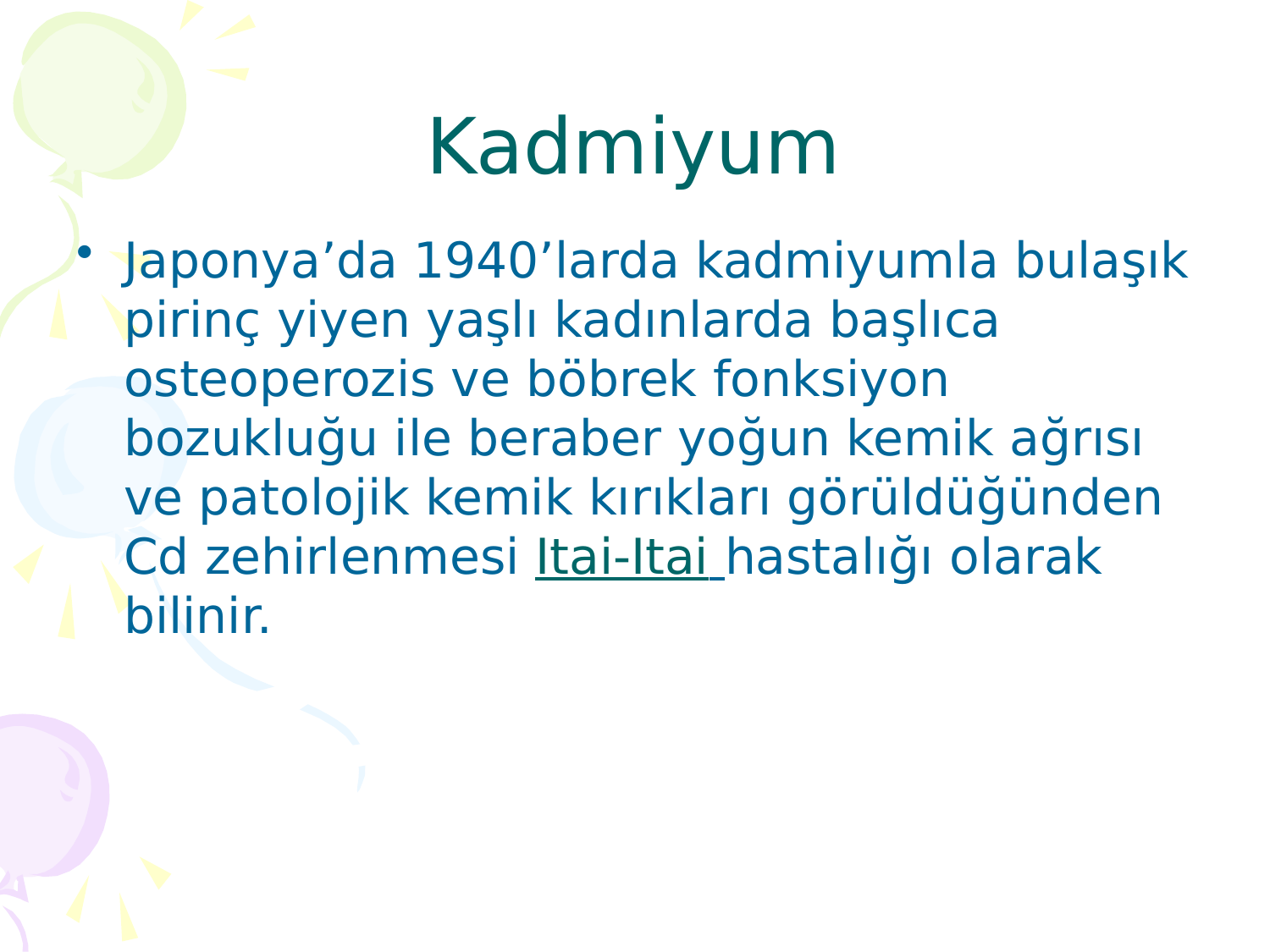

# Kadmiyum
Japonya’da 1940’larda kadmiyumla bulaşık pirinç yiyen yaşlı kadınlarda başlıca osteoperozis ve böbrek fonksiyon bozukluğu ile beraber yoğun kemik ağrısı ve patolojik kemik kırıkları görüldüğünden Cd zehirlenmesi Itai-Itai hastalığı olarak bilinir.